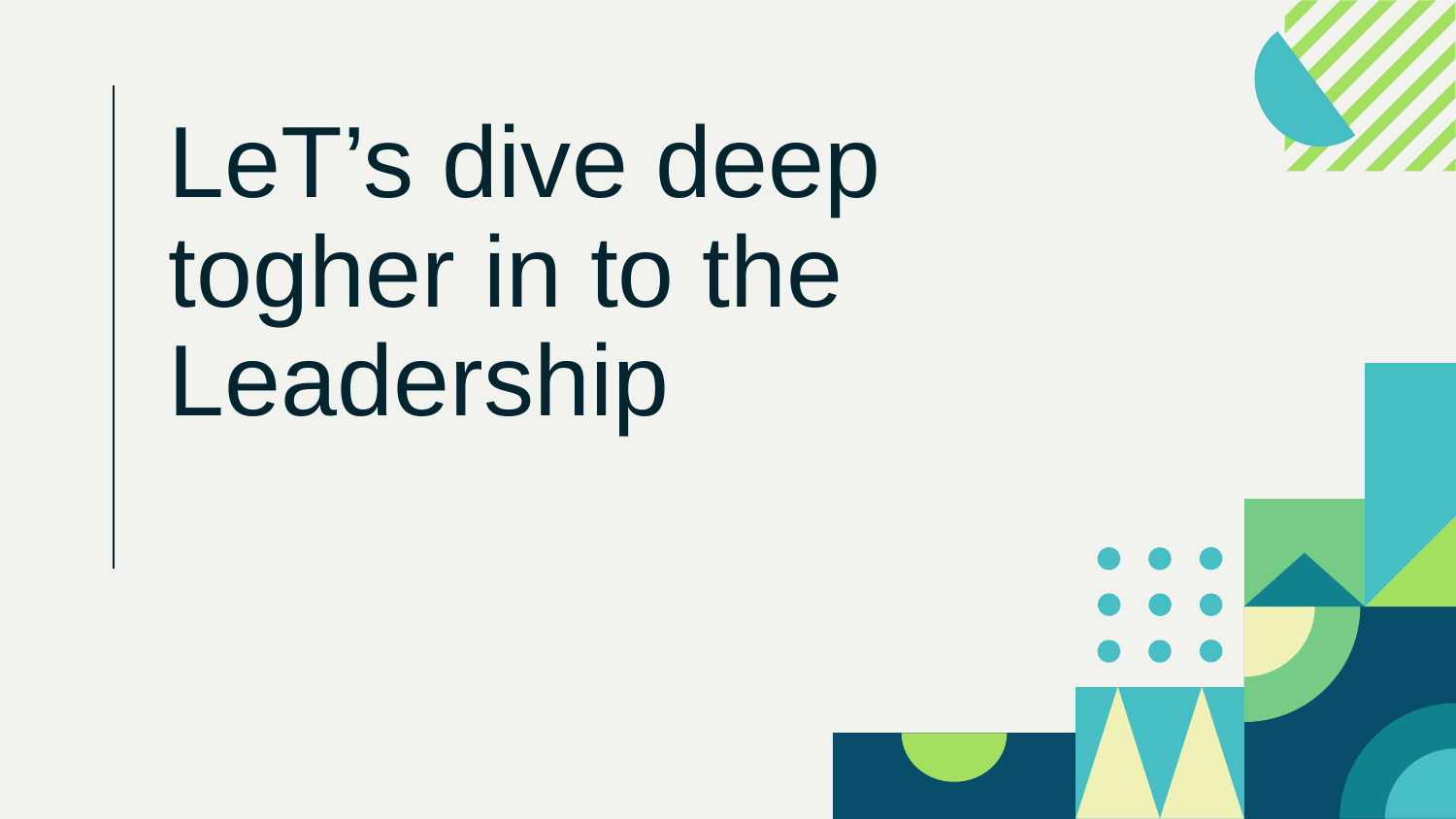

# LeT’s dive deep togher in to the Leadership